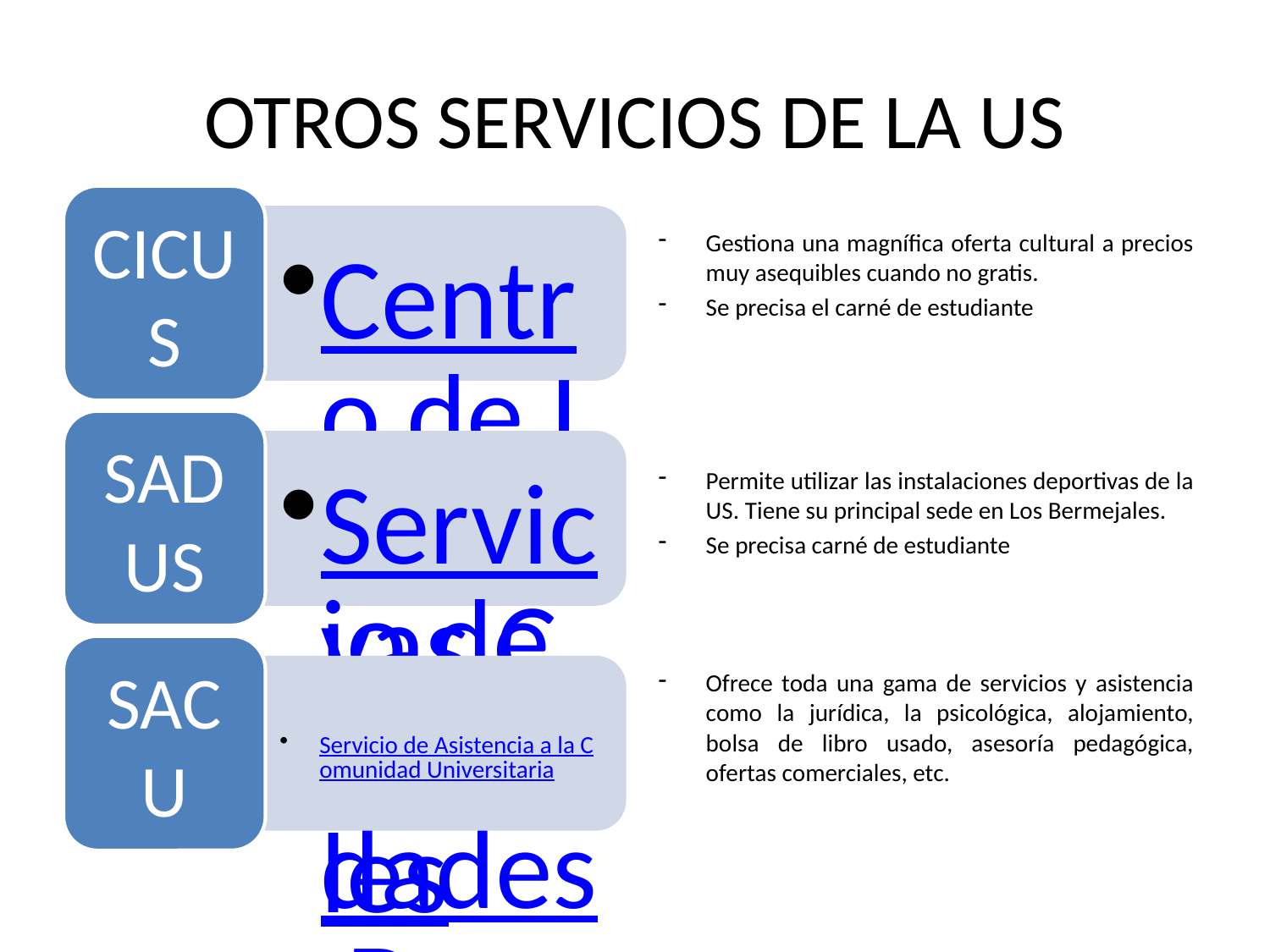

# OTROS SERVICIOS DE LA US
Servicio de Asistencia a la Comunidad Universitaria

Gestiona una magnífica oferta cultural a precios muy asequibles cuando no gratis.
Se precisa el carné de estudiante

Permite utilizar las instalaciones deportivas de la US. Tiene su principal sede en Los Bermejales.
Se precisa carné de estudiante

Ofrece toda una gama de servicios y asistencia como la jurídica, la psicológica, alojamiento, bolsa de libro usado, asesoría pedagógica, ofertas comerciales, etc.